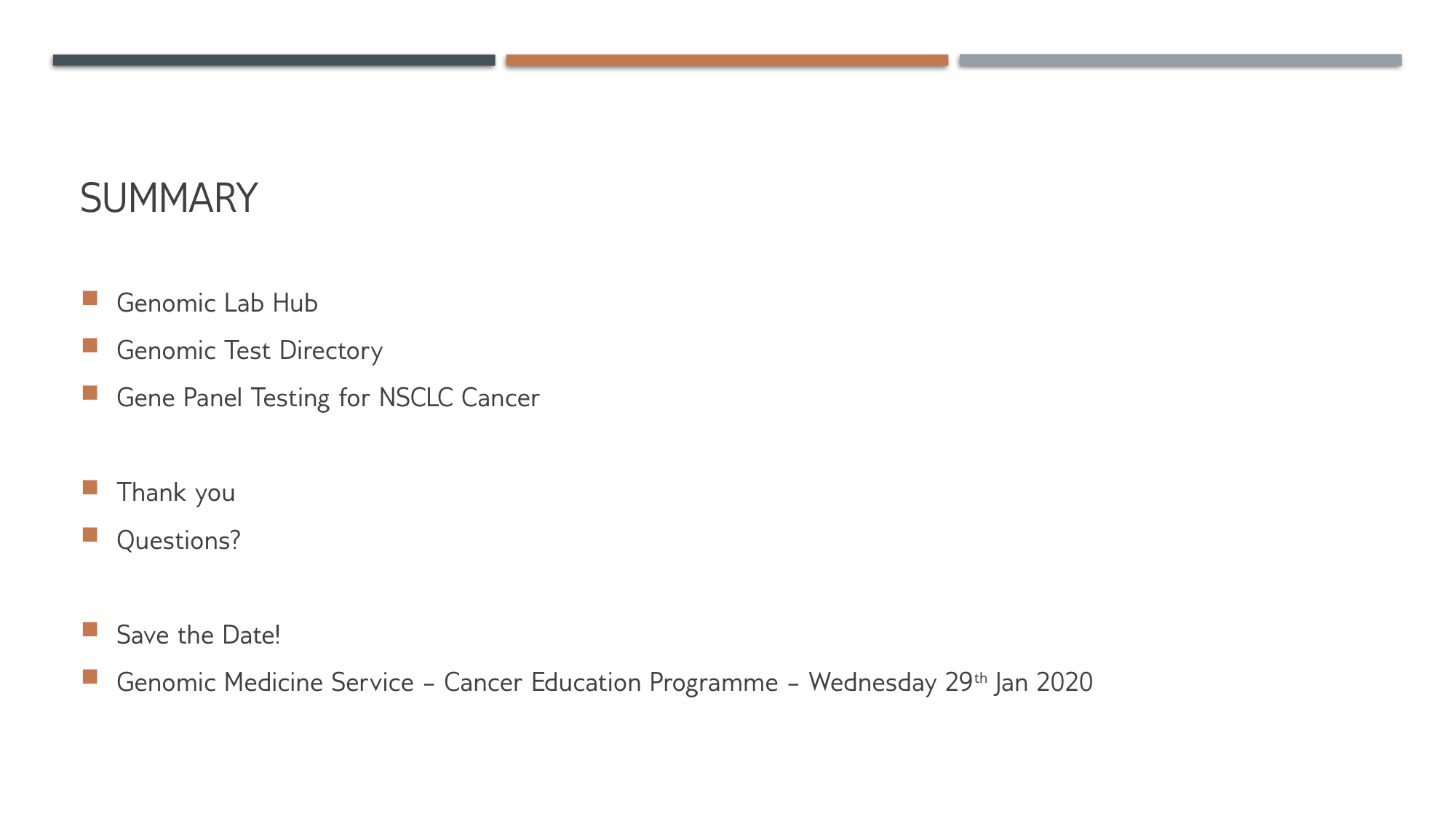

# Summary
Genomic Lab Hub
Genomic Test Directory
Gene Panel Testing for NSCLC Cancer

Thank you
Questions?

Save the Date!
Genomic Medicine Service – Cancer Education Programme – Wednesday 29th Jan 2020